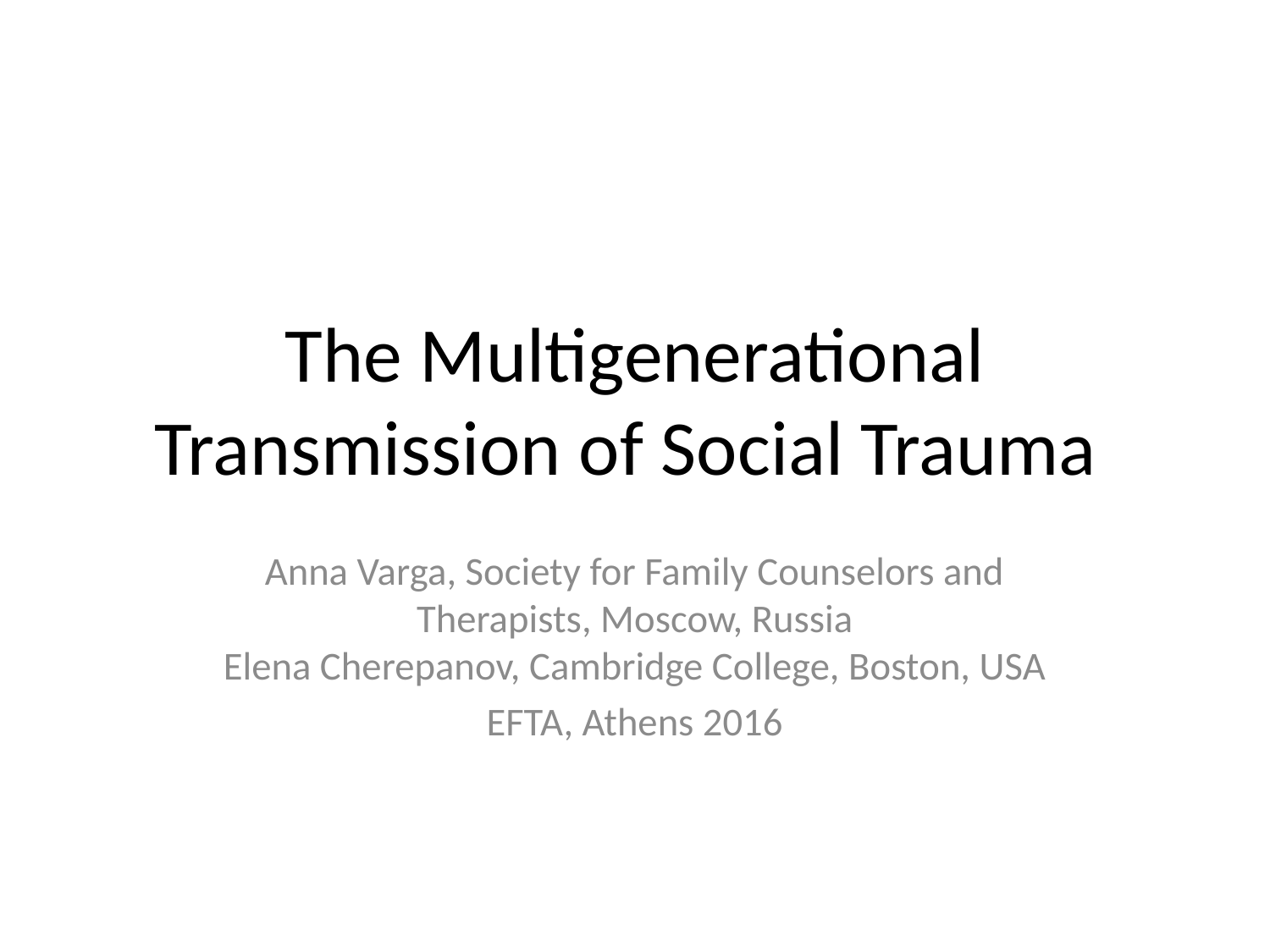

# The Multigenerational Transmission of Social Trauma
Anna Varga, Society for Family Counselors and Therapists, Moscow, Russia
Elena Cherepanov, Cambridge College, Boston, USA
EFTA, Athens 2016